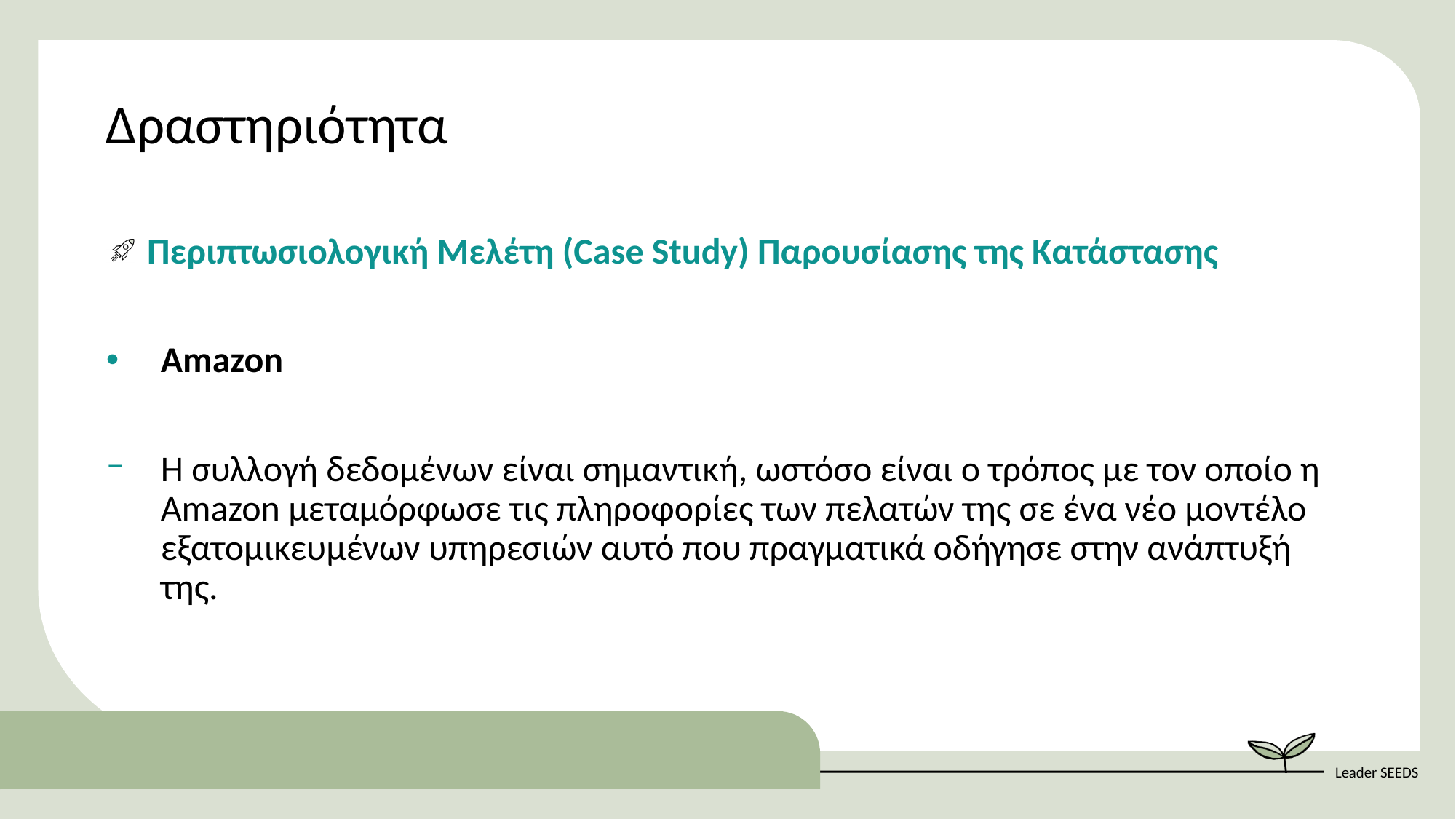

Δραστηριότητα
Περιπτωσιολογική Μελέτη (Case Study) Παρουσίασης της Κατάστασης

Amazon

Η συλλογή δεδομένων είναι σημαντική, ωστόσο είναι ο τρόπος με τον οποίο η Amazon μεταμόρφωσε τις πληροφορίες των πελατών της σε ένα νέο μοντέλο εξατομικευμένων υπηρεσιών αυτό που πραγματικά οδήγησε στην ανάπτυξή της.